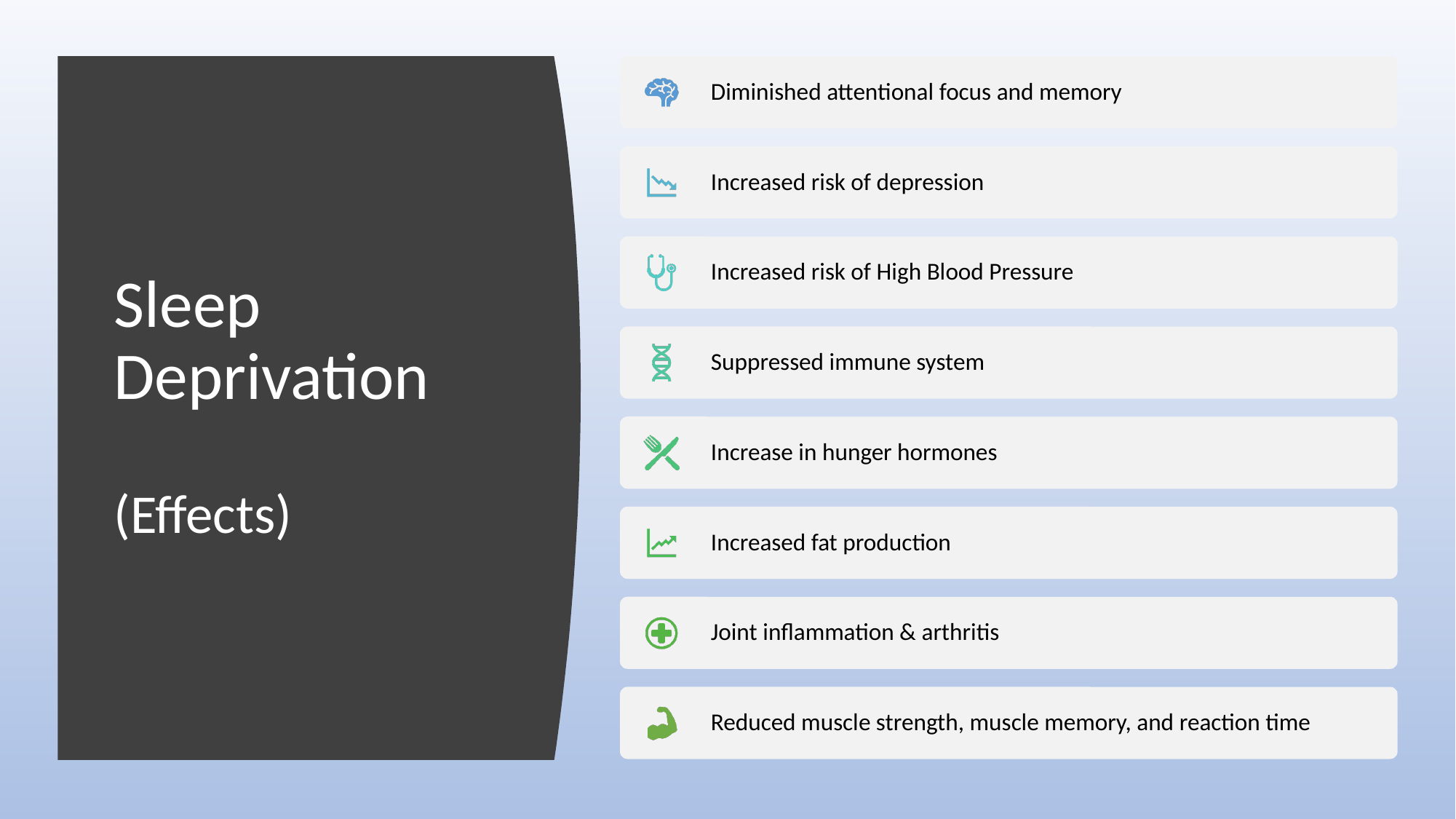

Diminished attentional focus and memory
Increased risk of depression
Increased risk of High Blood Pressure
Suppressed immune system
Increase in hunger hormones
Increased fat production
Joint inflammation & arthritis
Reduced muscle strength, muscle memory, and reaction time

# Sleep Deprivation (Effects)